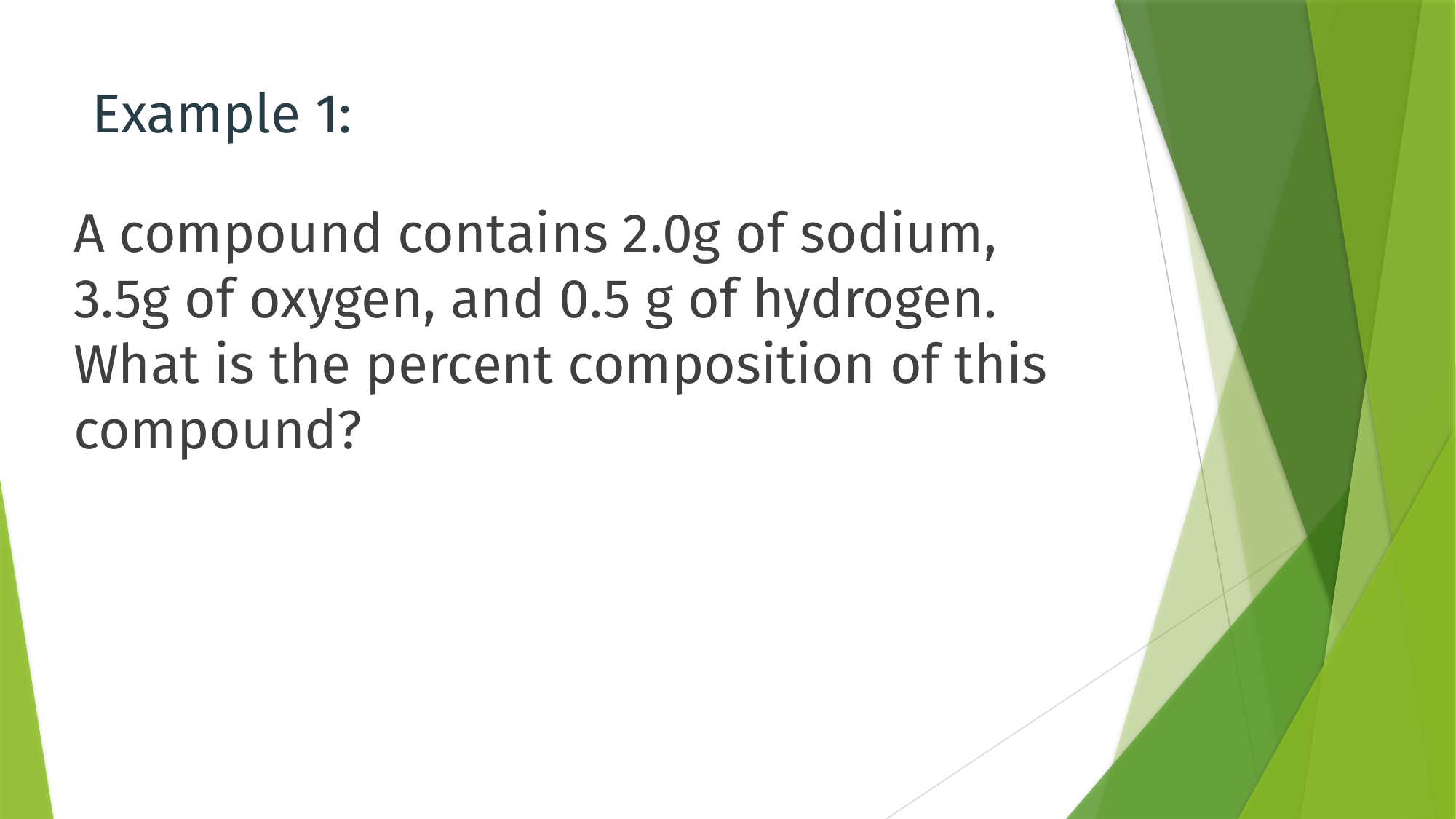

# Example 1:
A compound contains 2.0g of sodium, 3.5g of oxygen, and 0.5 g of hydrogen. What is the percent composition of this compound?